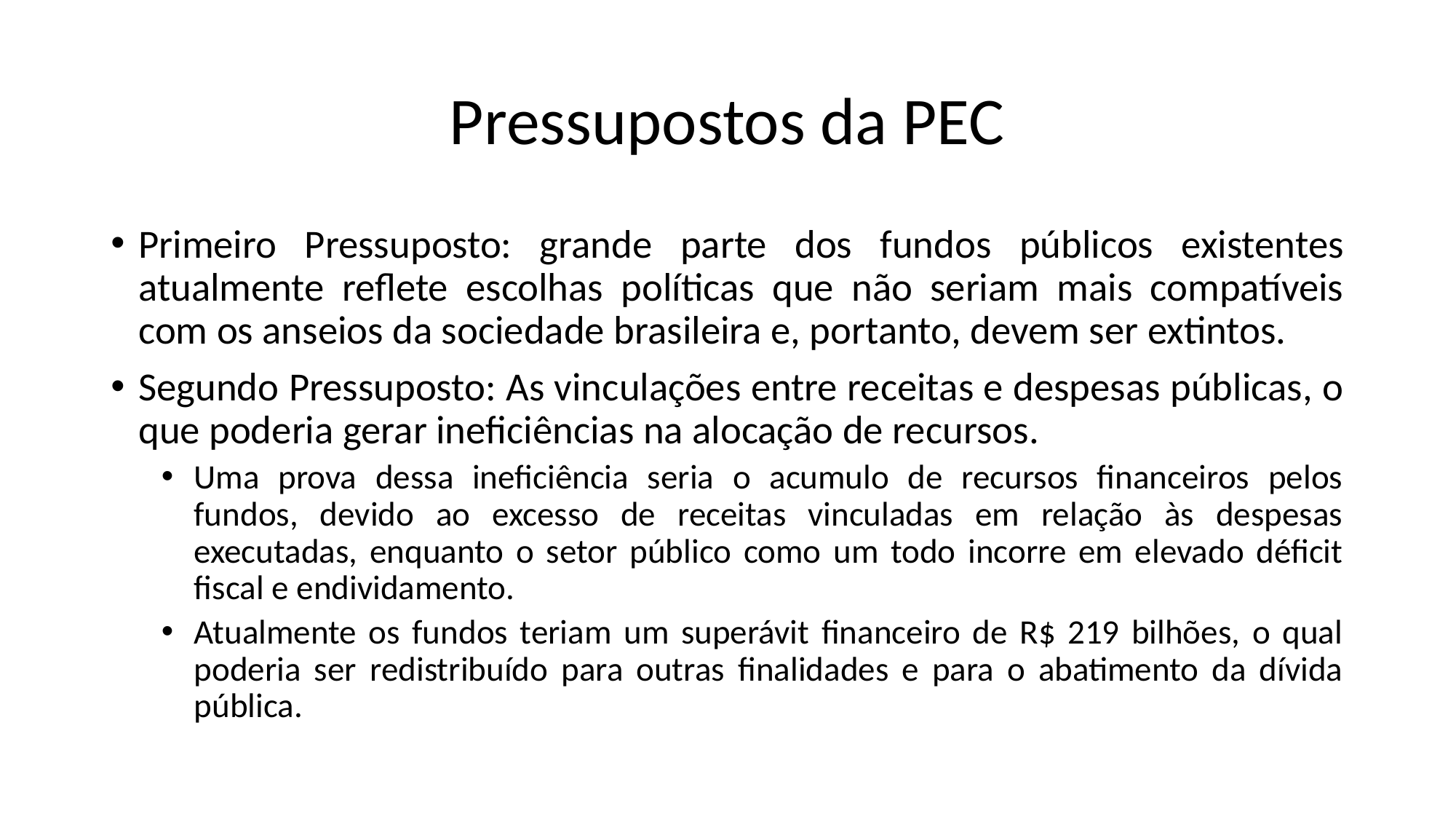

# Pressupostos da PEC
Primeiro Pressuposto: grande parte dos fundos públicos existentes atualmente reflete escolhas políticas que não seriam mais compatíveis com os anseios da sociedade brasileira e, portanto, devem ser extintos.
Segundo Pressuposto: As vinculações entre receitas e despesas públicas, o que poderia gerar ineficiências na alocação de recursos.
Uma prova dessa ineficiência seria o acumulo de recursos financeiros pelos fundos, devido ao excesso de receitas vinculadas em relação às despesas executadas, enquanto o setor público como um todo incorre em elevado déficit fiscal e endividamento.
Atualmente os fundos teriam um superávit financeiro de R$ 219 bilhões, o qual poderia ser redistribuído para outras finalidades e para o abatimento da dívida pública.